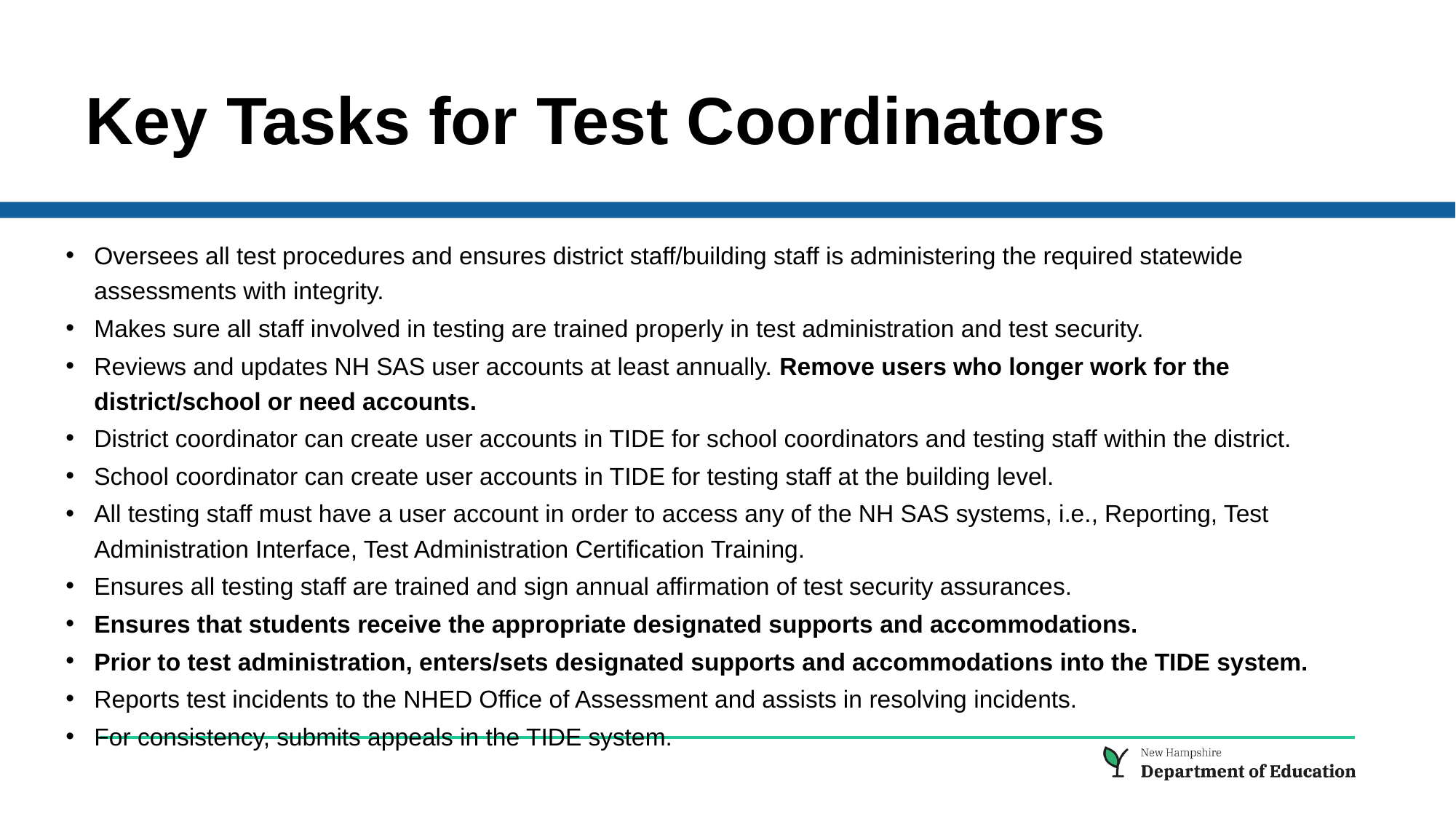

# Key Tasks for Test Coordinators
Oversees all test procedures and ensures district staff/building staff is administering the required statewide assessments with integrity.
Makes sure all staff involved in testing are trained properly in test administration and test security.
Reviews and updates NH SAS user accounts at least annually. Remove users who longer work for the district/school or need accounts.
District coordinator can create user accounts in TIDE for school coordinators and testing staff within the district.
School coordinator can create user accounts in TIDE for testing staff at the building level.
All testing staff must have a user account in order to access any of the NH SAS systems, i.e., Reporting, Test Administration Interface, Test Administration Certification Training.
Ensures all testing staff are trained and sign annual affirmation of test security assurances.
Ensures that students receive the appropriate designated supports and accommodations.
Prior to test administration, enters/sets designated supports and accommodations into the TIDE system.
Reports test incidents to the NHED Office of Assessment and assists in resolving incidents.
For consistency, submits appeals in the TIDE system.